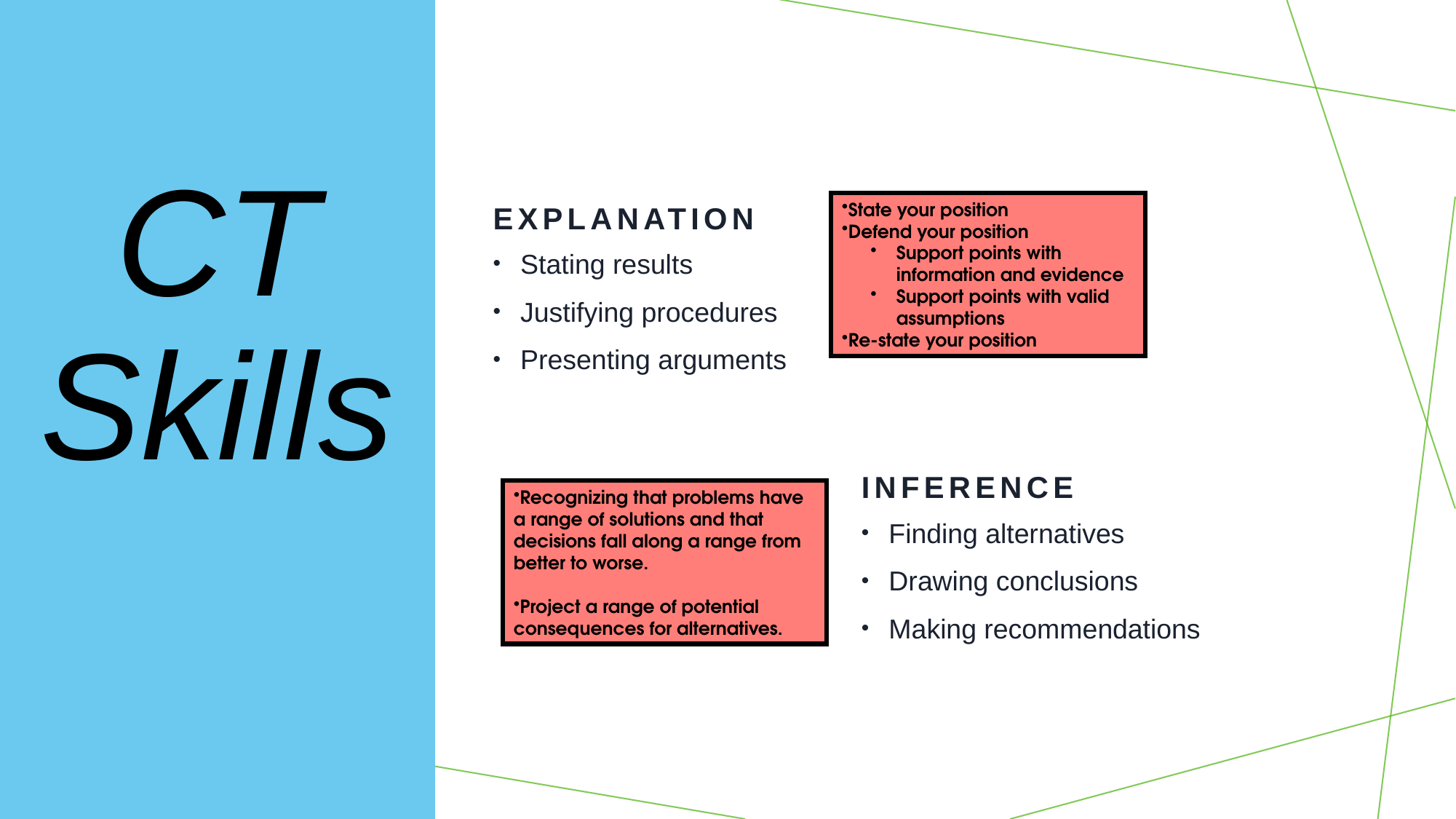

CT Skills
Explanation
State your position
Defend your position
Support points with information and evidence
Support points with valid assumptions
Re-state your position
Stating results
Justifying procedures
Presenting arguments
Inference
Recognizing that problems have a range of solutions and that decisions fall along a range from better to worse.

Project a range of potential consequences for alternatives.
Finding alternatives
Drawing conclusions
Making recommendations